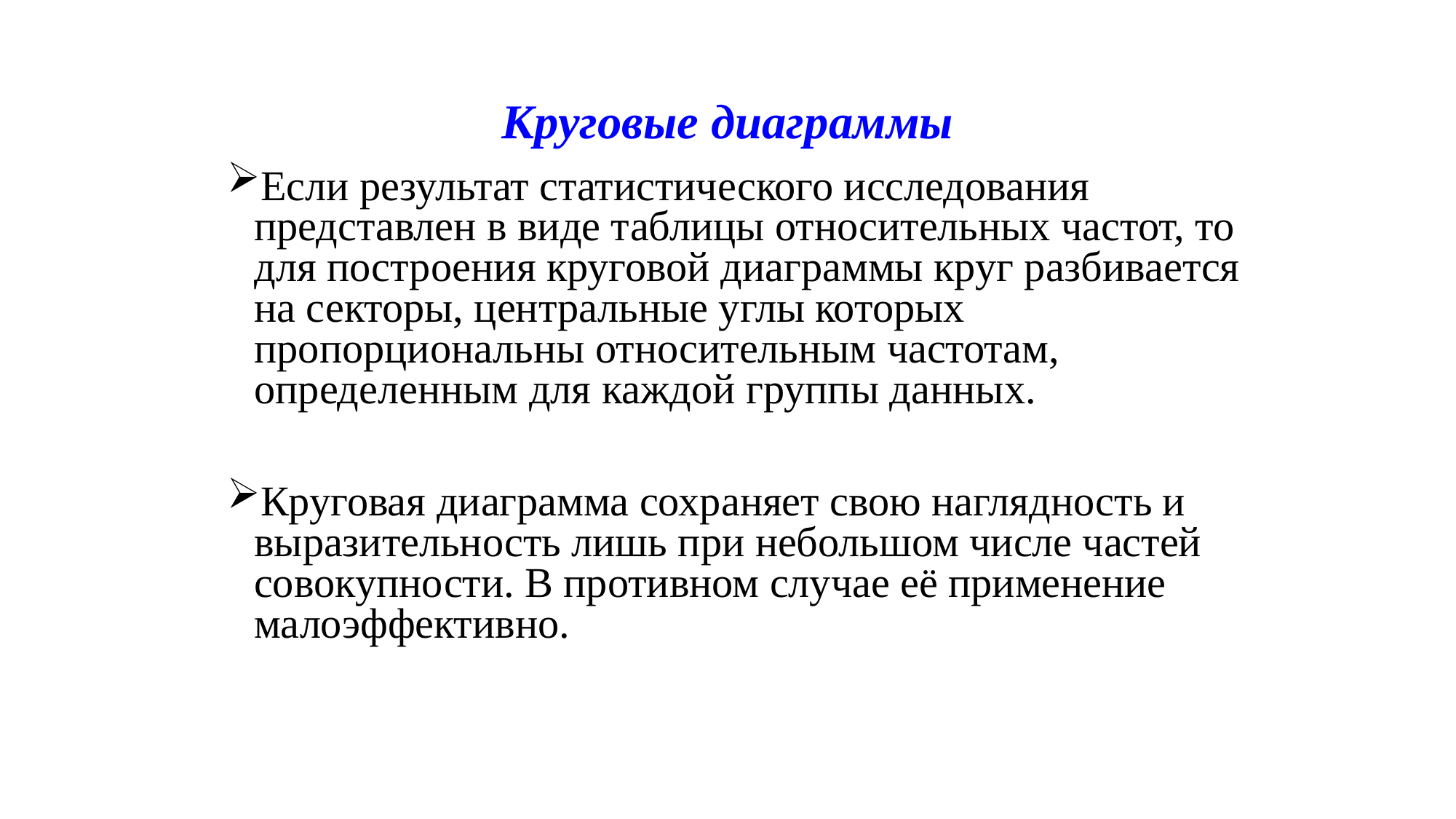

# Круговые диаграммы
Если результат статистического исследования представлен в виде таблицы относительных частот, то для построения круговой диаграммы круг разбивается на секторы, центральные углы которых пропорциональны относительным частотам, определенным для каждой группы данных.

Круговая диаграмма сохраняет свою наглядность и выразительность лишь при небольшом числе частей совокупности. В противном случае её применение малоэффективно.